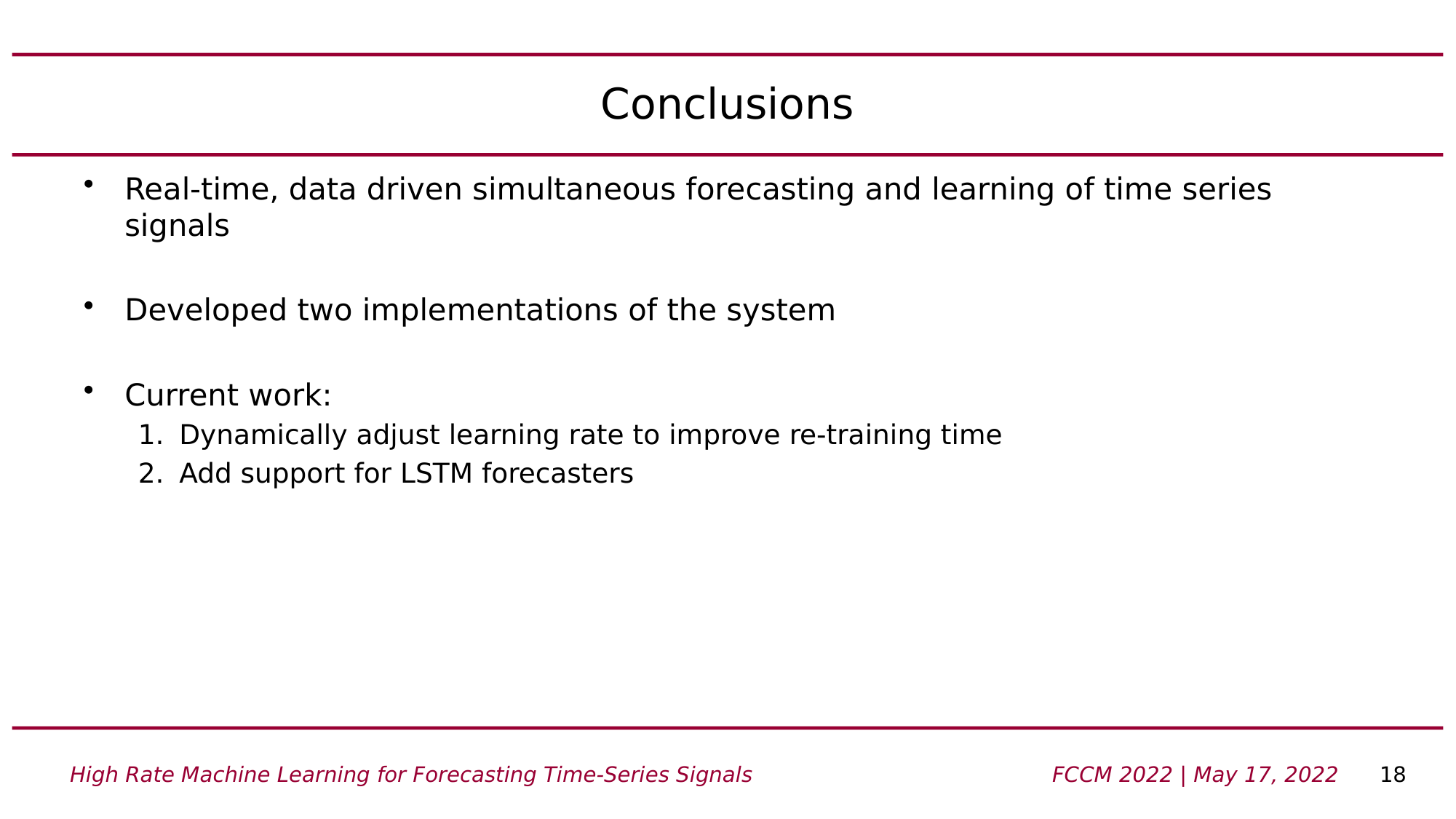

# Conclusions
Real-time, data driven simultaneous forecasting and learning of time series signals

Developed two implementations of the system

Current work:
Dynamically adjust learning rate to improve re-training time
Add support for LSTM forecasters
High Rate Machine Learning for Forecasting Time-Series Signals			FCCM 2022 | May 17, 2022	18